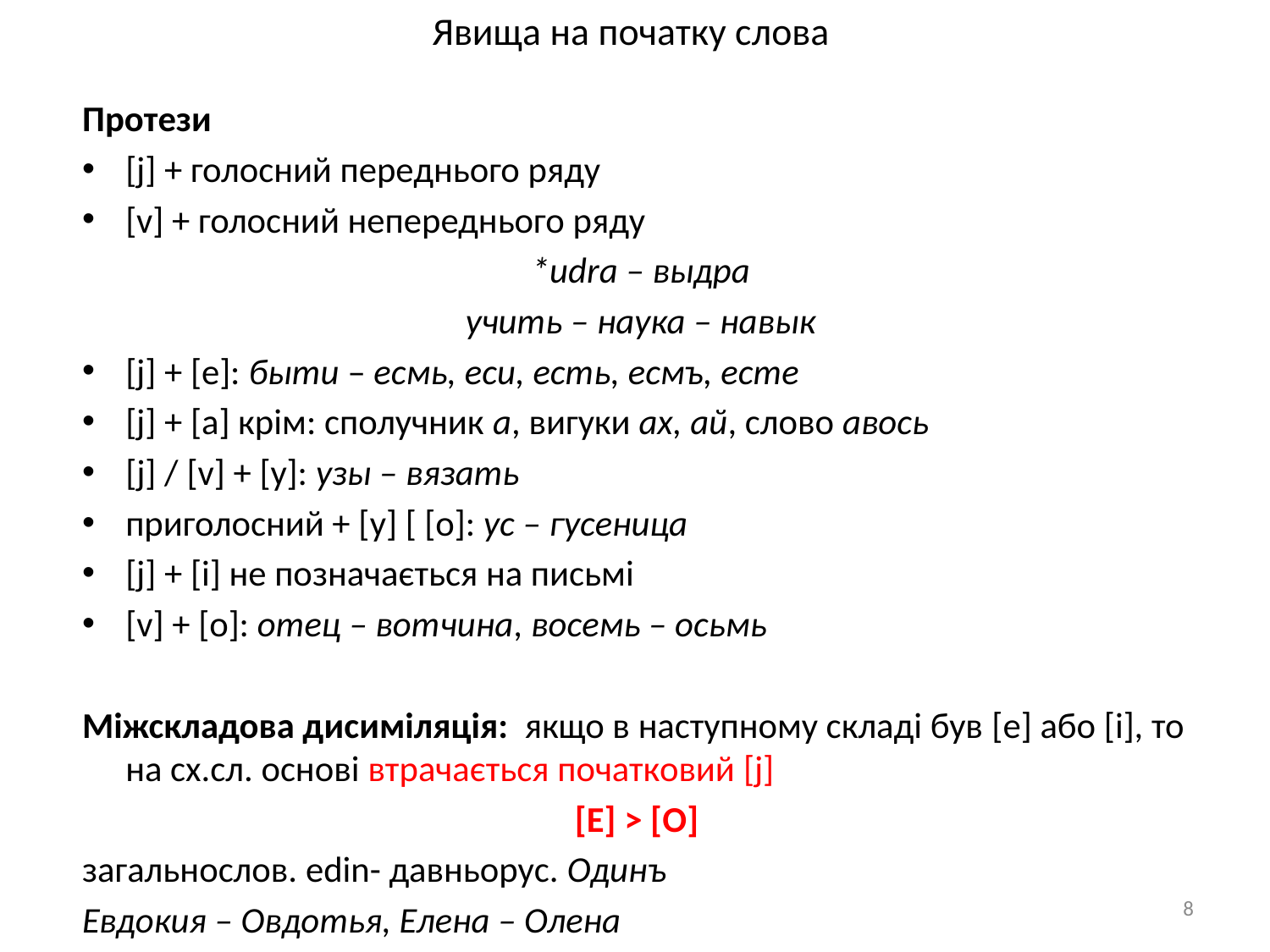

# Явища на початку слова
Протези
[j] + голосний переднього ряду
[v] + голосний непереднього ряду
*udra – выдра
учить – наука – навык
[j] + [е]: быти – есмь, еси, есть, есмъ, есте
[j] + [а] крім: сполучник а, вигуки ах, ай, слово авось
[j] / [v] + [у]: узы – вязать
приголосний + [у] [ [o]: ус – гусеница
[j] + [i] не позначається на письмі
[v] + [о]: отец – вотчина, восемь – осьмь

Міжскладова дисиміляція:  якщо в наступному складі був [е] або [і], то на сх.сл. основі втрачається початковий [j]
[Е] > [О]
загальнослов. edin- давньорус. Одинъ
Евдокия – Овдотья, Елена – Олена

8